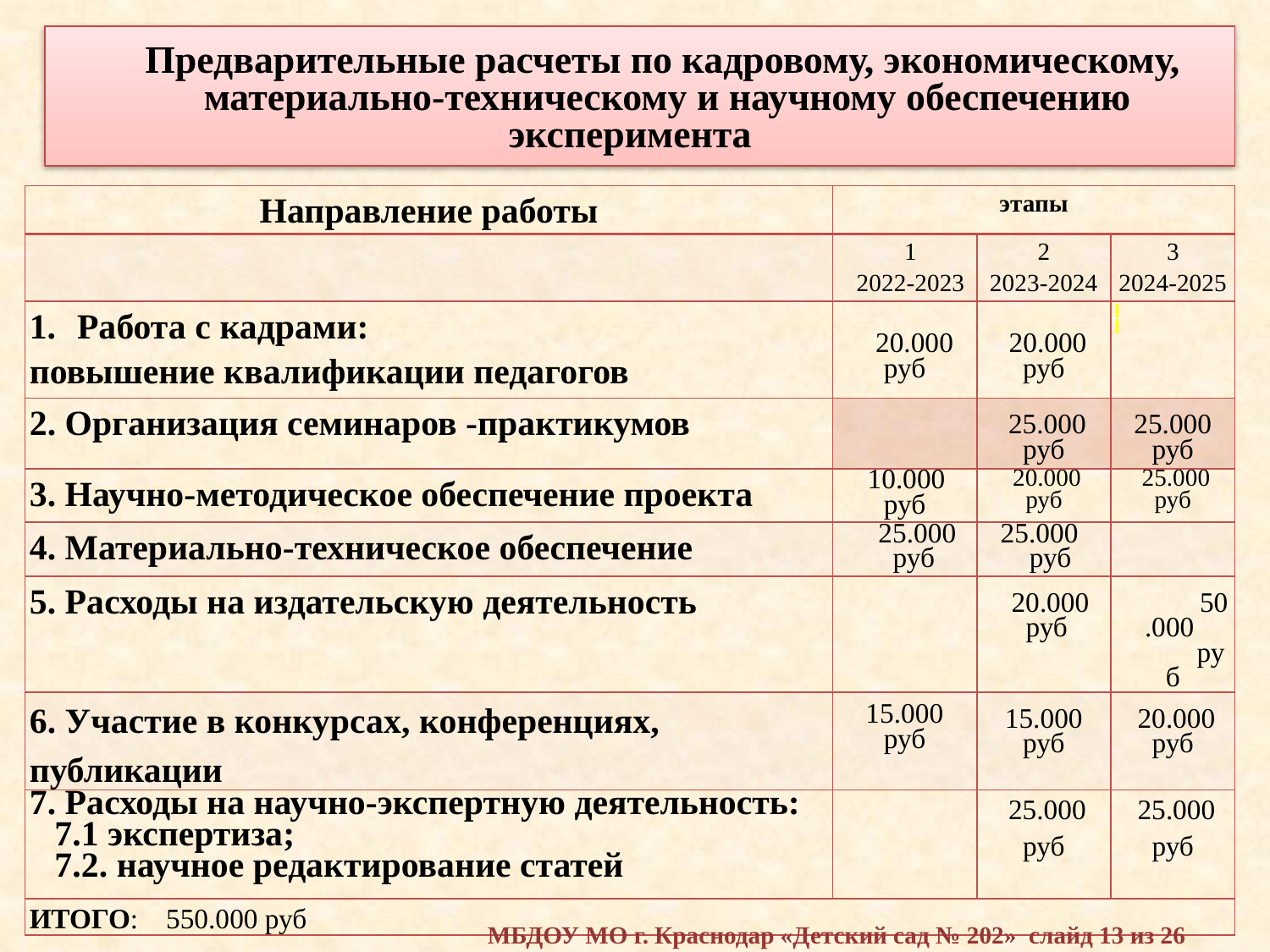

Предварительные расчеты по кадровому, экономическому,
материально-техническому и научному обеспечению эксперимента
| Направление работы | этапы |  |  |
| --- | --- | --- | --- |
|  | 1 2022-2023 | 2 2023-2024 | 3 2024-2025 |
| Работа с кадрами: повышение квалификации педагогов | 20.000 руб | 20.000 руб |  |
| 2. Организация семинаров -практикумов |  | 25.000 руб | 25.000 руб |
| 3. Научно-методическое обеспечение проекта | 10.000 руб | 20.000 руб | 25.000 руб |
| 4. Материально-техническое обеспечение | 25.000 руб | 25.000 руб |  |
| 5. Расходы на издательскую деятельность |  | 20.000 руб | 50.000 руб |
| 6. Участие в конкурсах, конференциях, публикации | 15.000 руб | 15.000 руб | 20.000 руб |
| 7. Расходы на научно-экспертную деятельность: 7.1 экспертиза; 7.2. научное редактирование статей |  | 25.000 руб | 25.000 руб |
| ИТОГО: 550.000 руб |  |  |  |
МБДОУ МО г. Краснодар «Детский сад № 202»  слайд 13 из 26